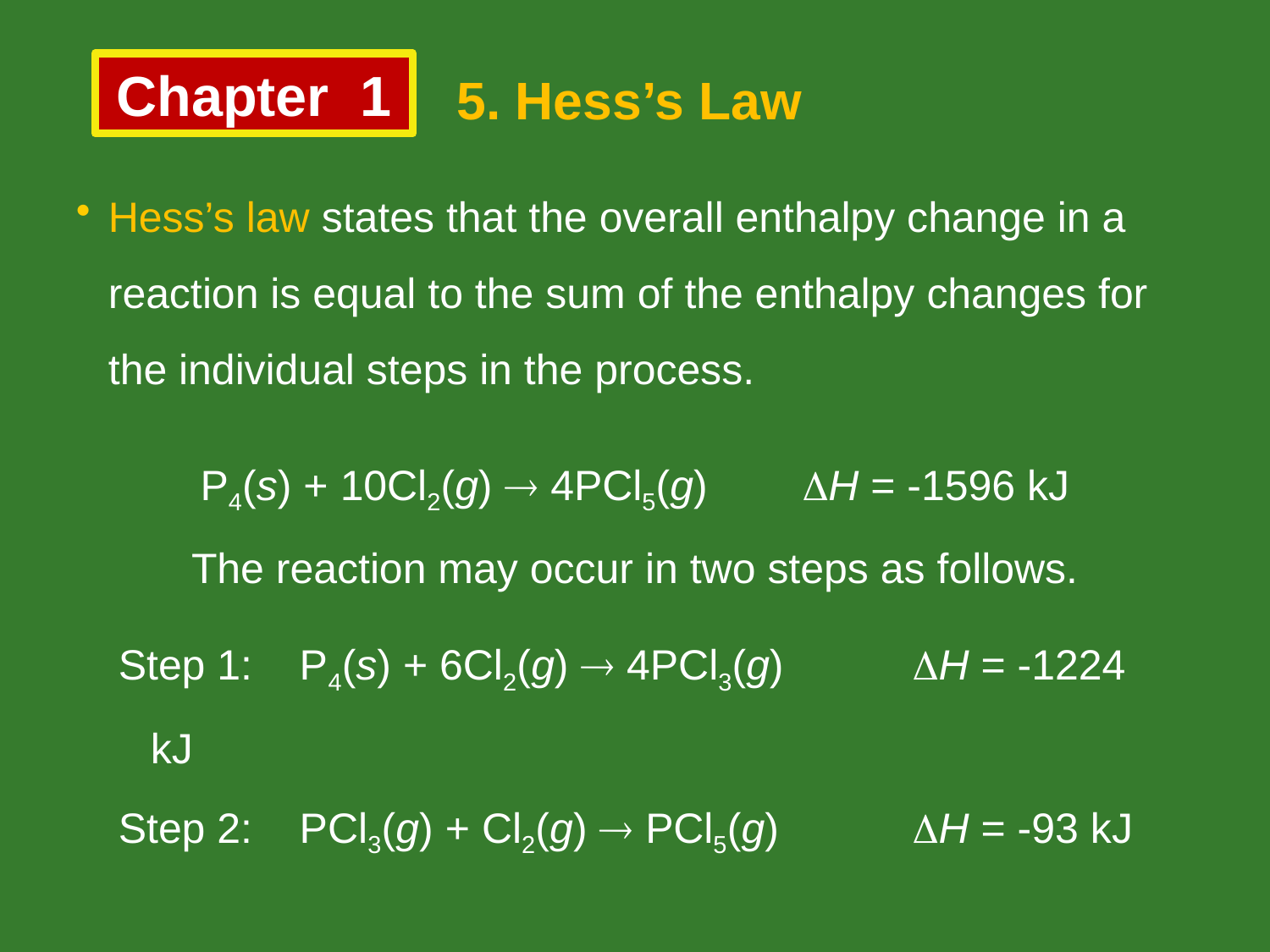

Chapter  1
5. Hess’s Law
Hess’s law states that the overall enthalpy change in a reaction is equal to the sum of the enthalpy changes for the individual steps in the process.
P4(s) + 10Cl2(g) → 4PCl5(g)        ΔH = -1596 kJ
The reaction may occur in two steps as follows.
Step 1:    P4(s) + 6Cl2(g) → 4PCl3(g) 	ΔH = -1224 kJ
Step 2:    PCl3(g) + Cl2(g) → PCl5(g) 	ΔH = -93 kJ